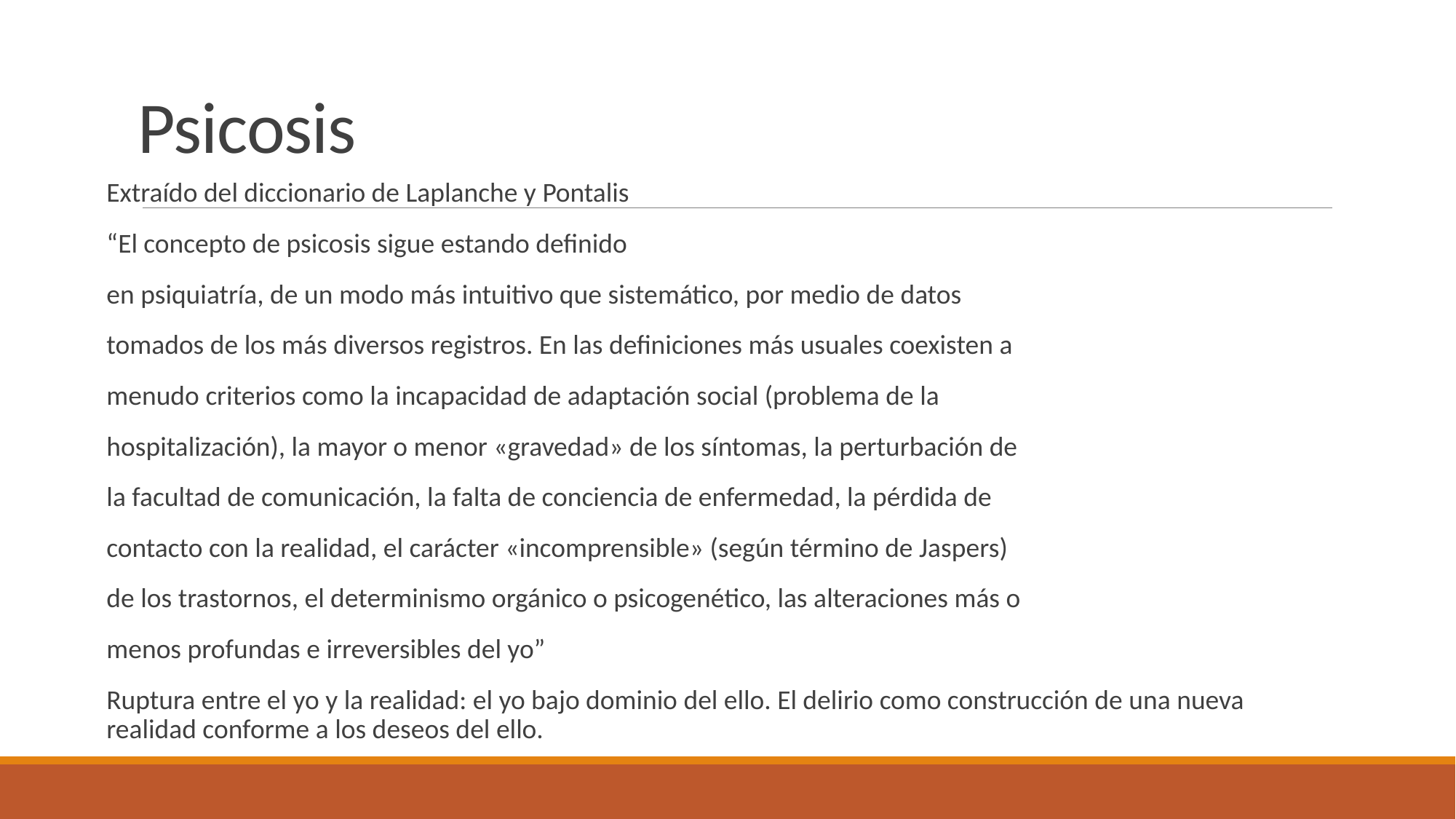

# Psicosis
Extraído del diccionario de Laplanche y Pontalis
“El concepto de psicosis sigue estando definido
en psiquiatría, de un modo más intuitivo que sistemático, por medio de datos
tomados de los más diversos registros. En las definiciones más usuales coexisten a
menudo criterios como la incapacidad de adaptación social (problema de la
hospitalización), la mayor o menor «gravedad» de los síntomas, la perturbación de
la facultad de comunicación, la falta de conciencia de enfermedad, la pérdida de
contacto con la realidad, el carácter «incomprensible» (según término de Jaspers)
de los trastornos, el determinismo orgánico o psicogenético, las alteraciones más o
menos profundas e irreversibles del yo”
Ruptura entre el yo y la realidad: el yo bajo dominio del ello. El delirio como construcción de una nueva realidad conforme a los deseos del ello.